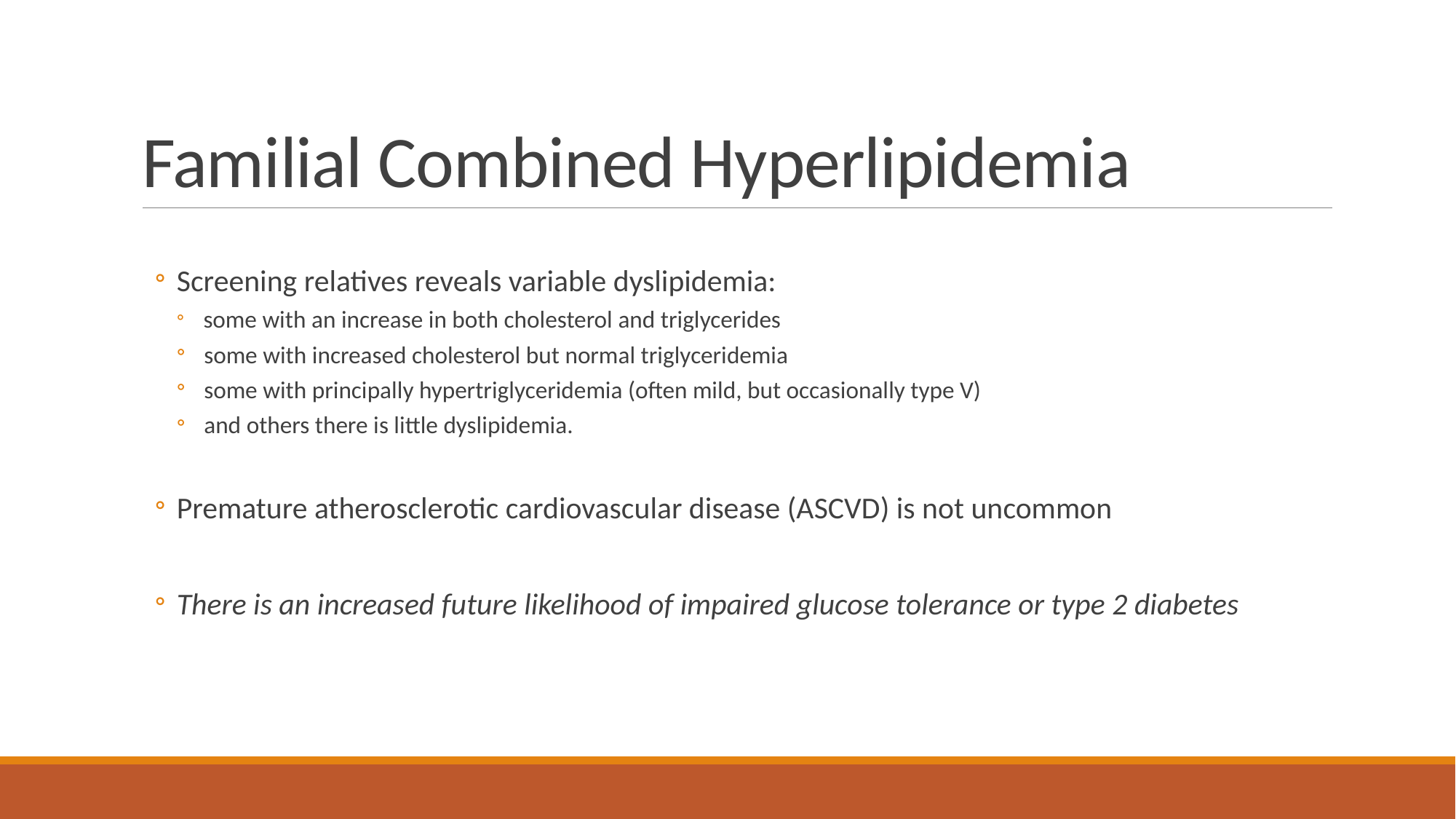

# Familial Combined Hyperlipidemia

Screening relatives reveals variable dyslipidemia:
 some with an increase in both cholesterol and triglycerides
 some with increased cholesterol but normal triglyceridemia
 some with principally hypertriglyceridemia (often mild, but occasionally type V)
 and others there is little dyslipidemia.

Premature atherosclerotic cardiovascular disease (ASCVD) is not uncommon

There is an increased future likelihood of impaired glucose tolerance or type 2 diabetes